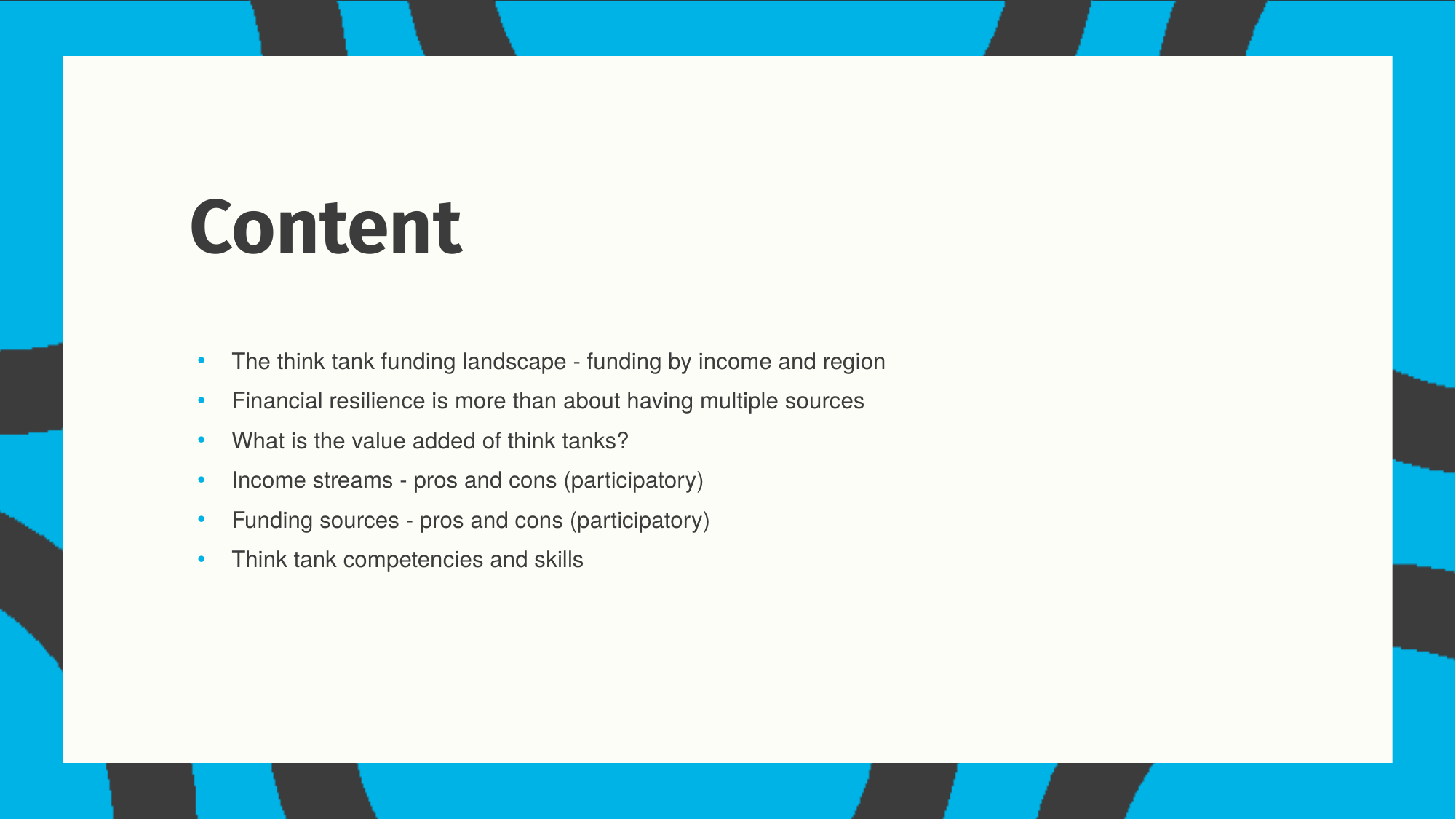

# Content

The think tank funding landscape - funding by income and region
Financial resilience is more than about having multiple sources
What is the value added of think tanks?
Income streams - pros and cons (participatory)
Funding sources - pros and cons (participatory)
Think tank competencies and skills